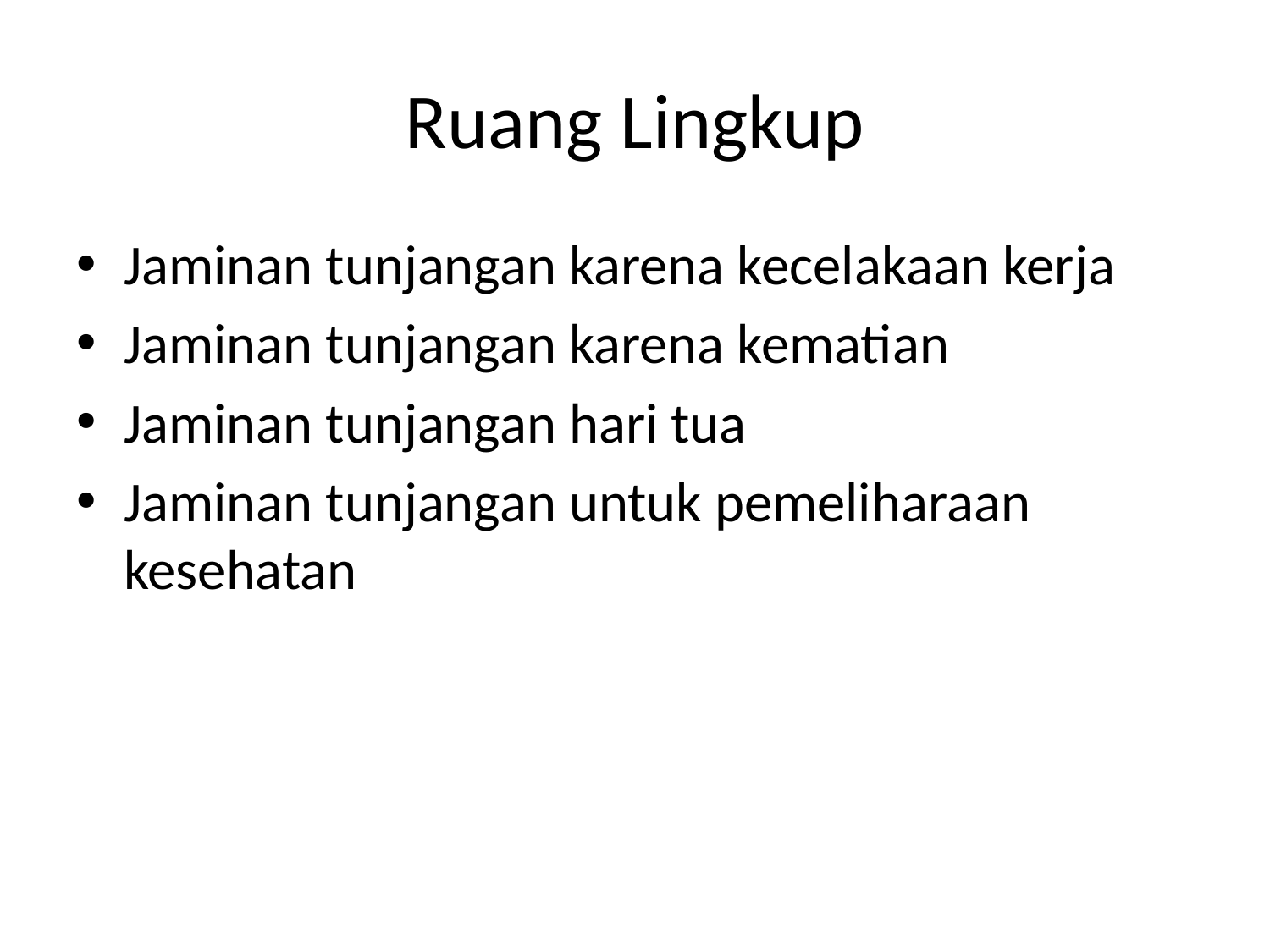

# Ruang Lingkup
Jaminan tunjangan karena kecelakaan kerja
Jaminan tunjangan karena kematian
Jaminan tunjangan hari tua
Jaminan tunjangan untuk pemeliharaan kesehatan